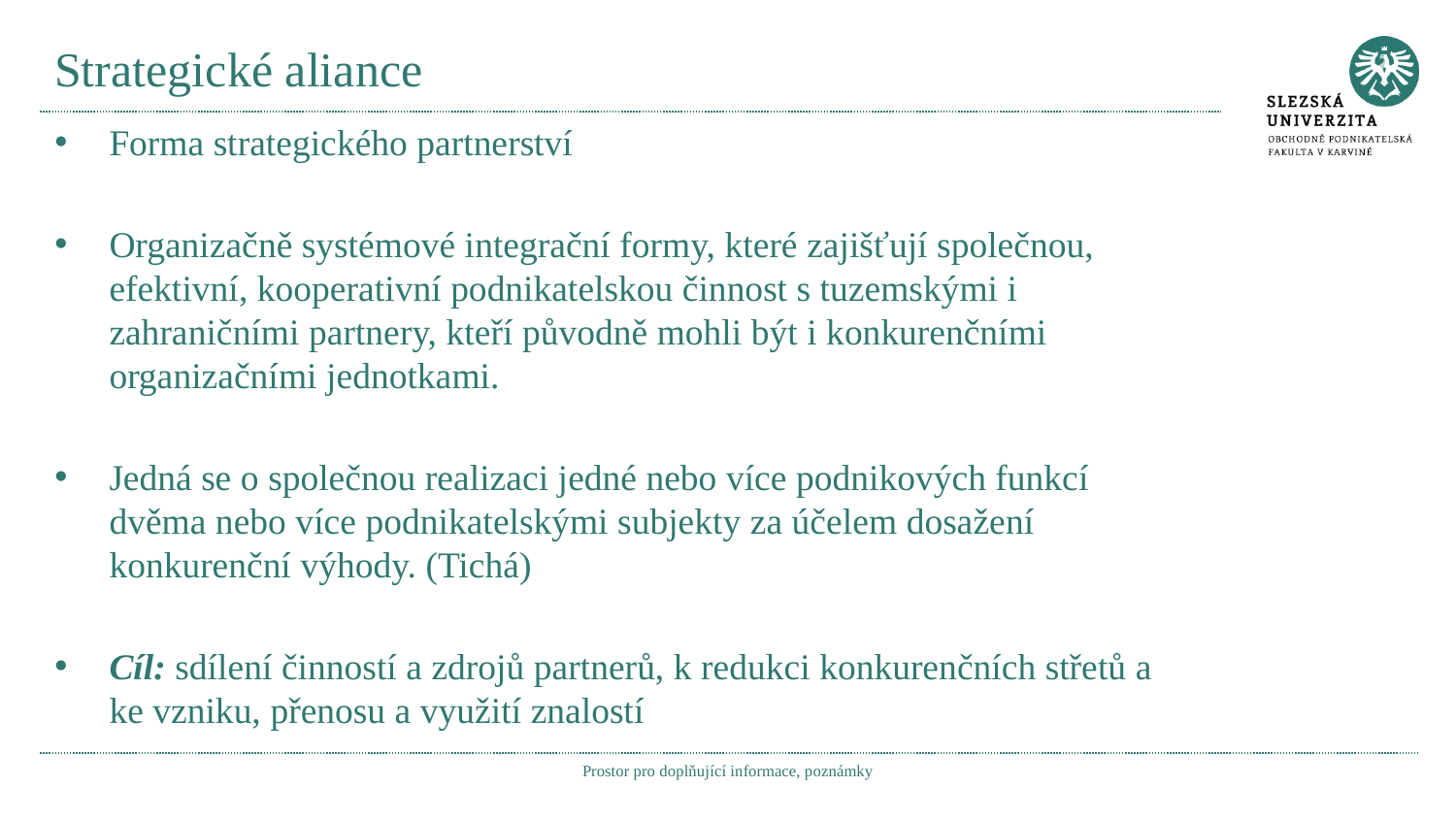

# Strategické aliance
Forma strategického partnerství

Organizačně systémové integrační formy, které zajišťují společnou, efektivní, kooperativní podnikatelskou činnost s tuzemskými i zahraničními partnery, kteří původně mohli být i konkurenčními organizačními jednotkami.

Jedná se o společnou realizaci jedné nebo více podnikových funkcí dvěma nebo více podnikatelskými subjekty za účelem dosažení konkurenční výhody. (Tichá)

Cíl: sdílení činností a zdrojů partnerů, k redukci konkurenčních střetů a ke vzniku, přenosu a využití znalostí

Prostor pro doplňující informace, poznámky